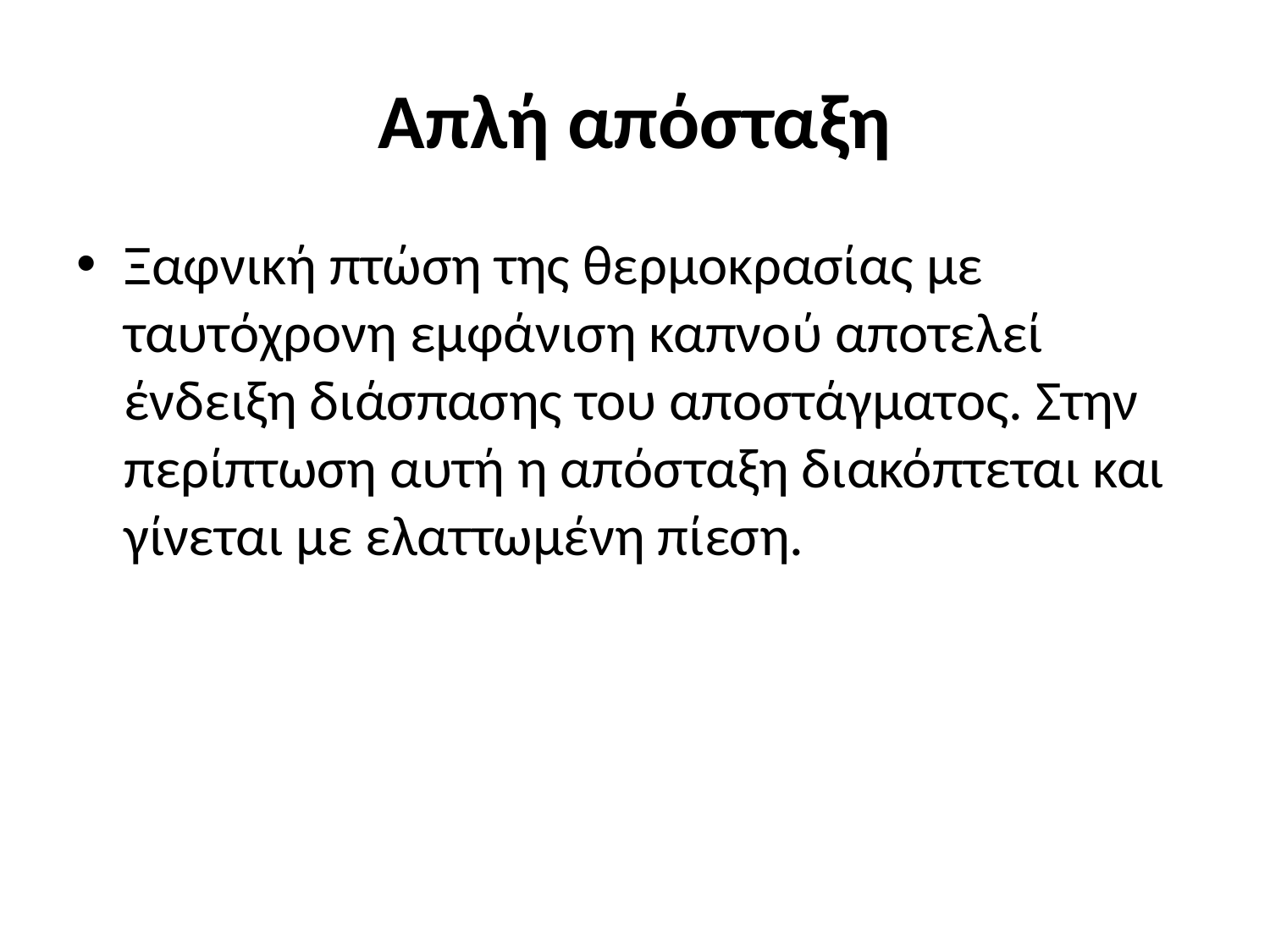

# Απλή απόσταξη
Ξαφνική πτώση της θερμοκρασίας με ταυτόχρονη εμφάνιση καπνού αποτελεί ένδειξη διάσπασης του αποστάγματος. Στην περίπτωση αυτή η απόσταξη διακόπτεται και γίνεται με ελαττωμένη πίεση.